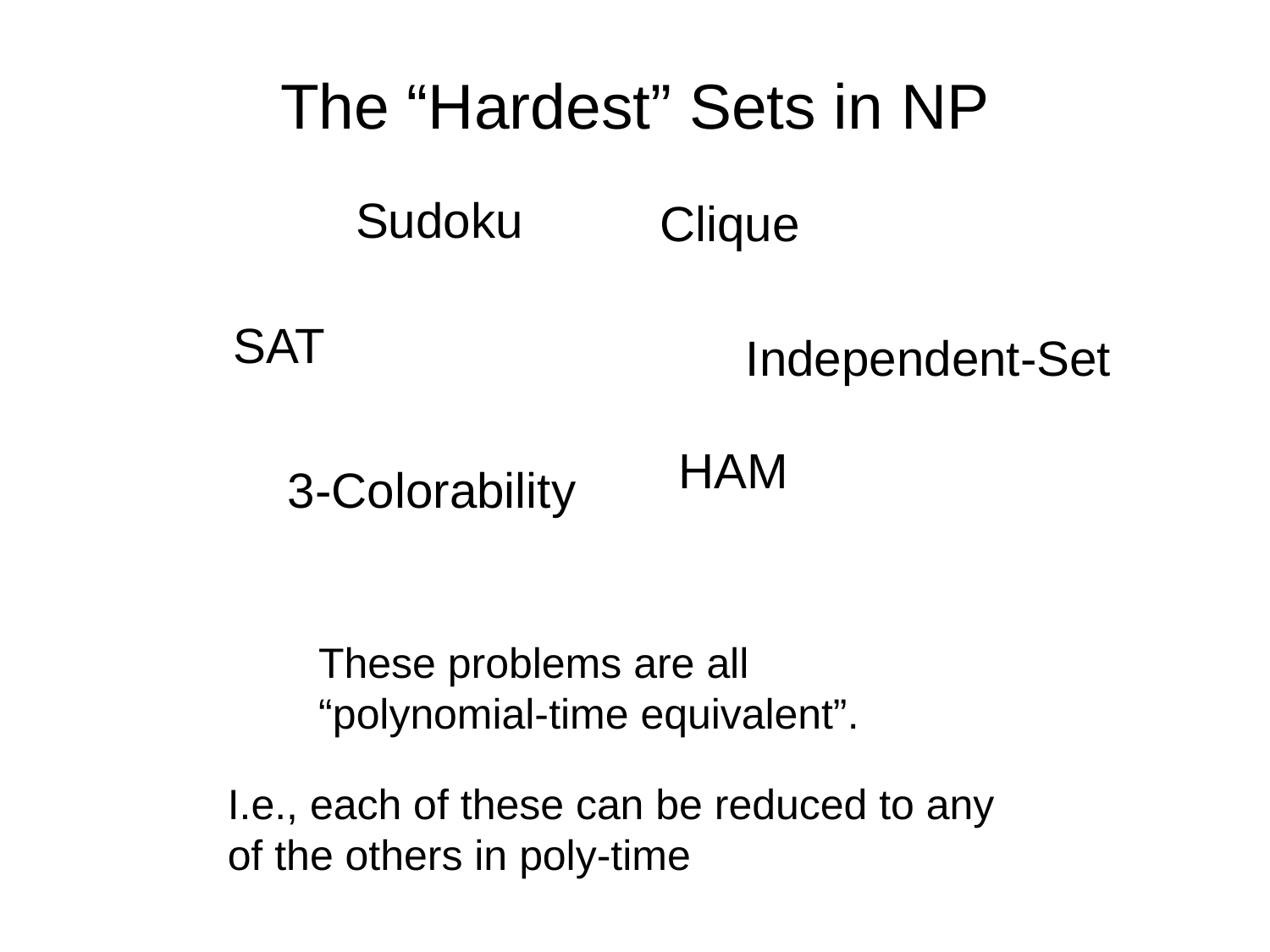

The “Hardest” Sets in NP
Sudoku
Clique
SAT
Independent-Set
HAM
3-Colorability
These problems are all
“polynomial-time equivalent”.
I.e., each of these can be reduced to any
of the others in poly-time